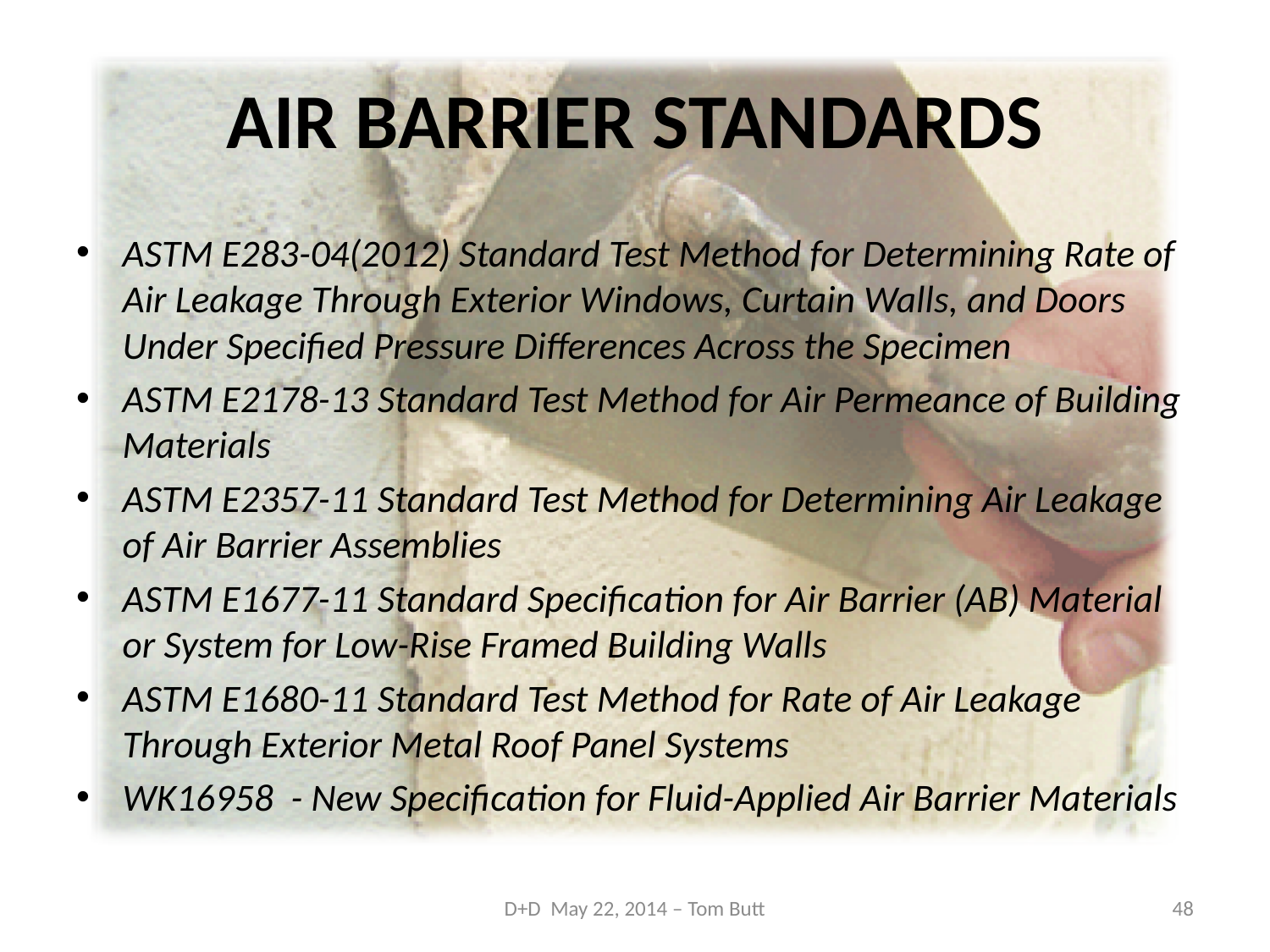

# AIR BARRIER STANDARDS
ASTM E283-04(2012) Standard Test Method for Determining Rate of Air Leakage Through Exterior Windows, Curtain Walls, and Doors Under Specified Pressure Differences Across the Specimen
ASTM E2178-13 Standard Test Method for Air Permeance of Building Materials
ASTM E2357-11 Standard Test Method for Determining Air Leakage of Air Barrier Assemblies
ASTM E1677-11 Standard Specification for Air Barrier (AB) Material or System for Low-Rise Framed Building Walls
ASTM E1680-11 Standard Test Method for Rate of Air Leakage Through Exterior Metal Roof Panel Systems
WK16958  - New Specification for Fluid-Applied Air Barrier Materials

D+D  May 22, 2014 – Tom Butt
48